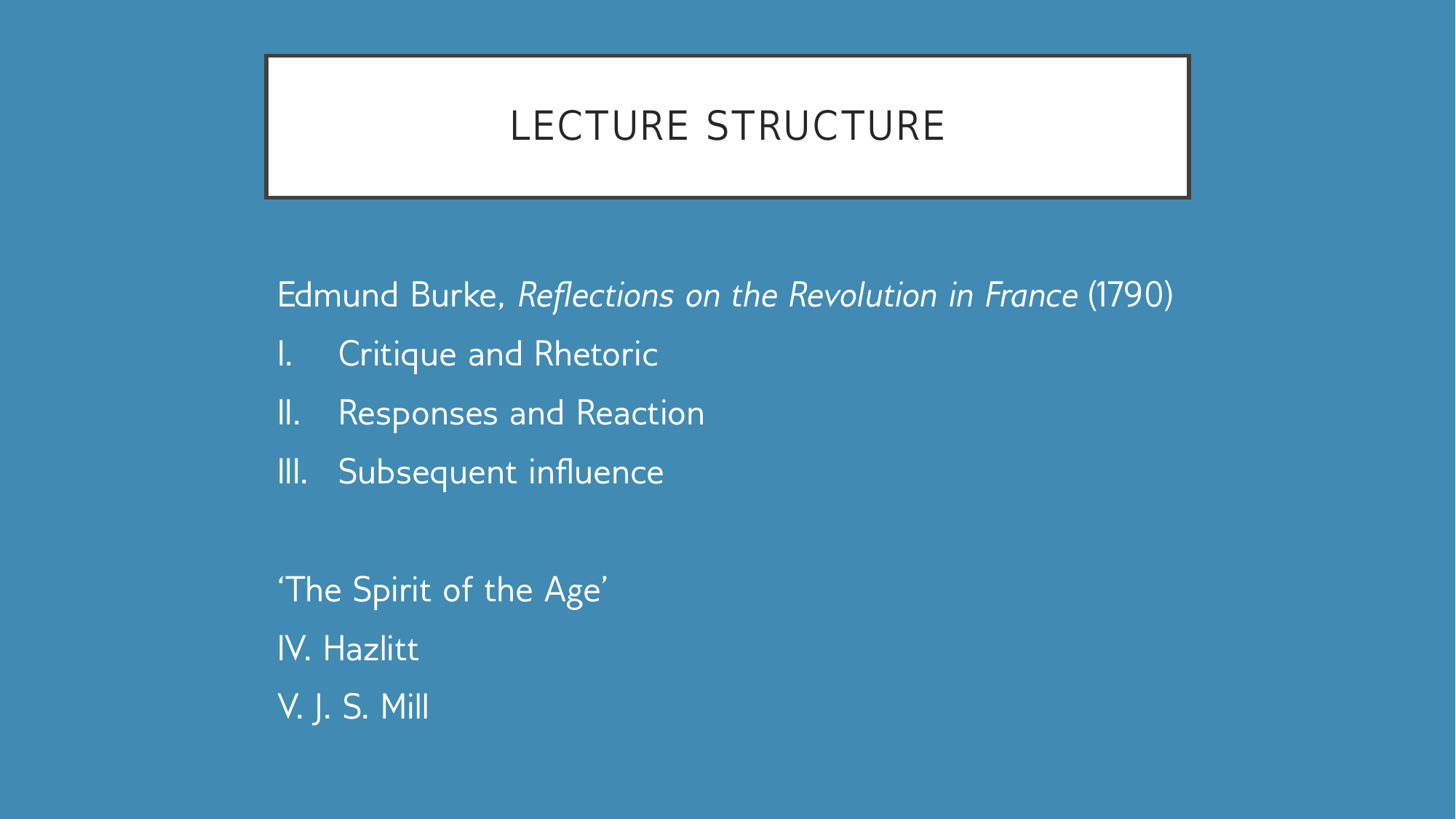

# Lecture structure
Edmund Burke, Reflections on the Revolution in France (1790)
Critique and Rhetoric
Responses and Reaction
Subsequent influence

‘The Spirit of the Age’
IV. Hazlitt
V. J. S. Mill